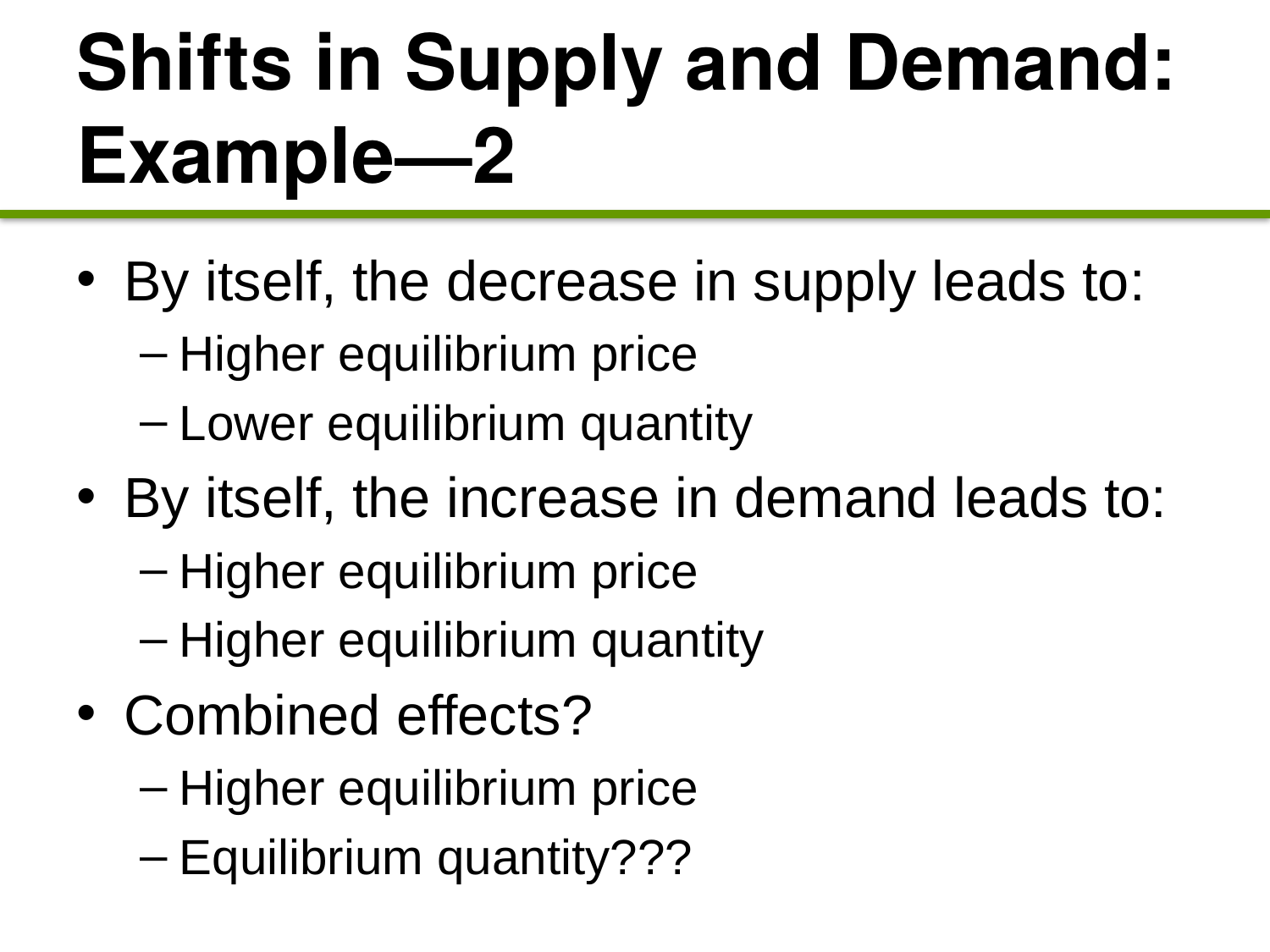

# Shifts in Supply and Demand: Example—2
By itself, the decrease in supply leads to:
Higher equilibrium price
Lower equilibrium quantity
By itself, the increase in demand leads to:
Higher equilibrium price
Higher equilibrium quantity
Combined effects?
Higher equilibrium price
Equilibrium quantity???